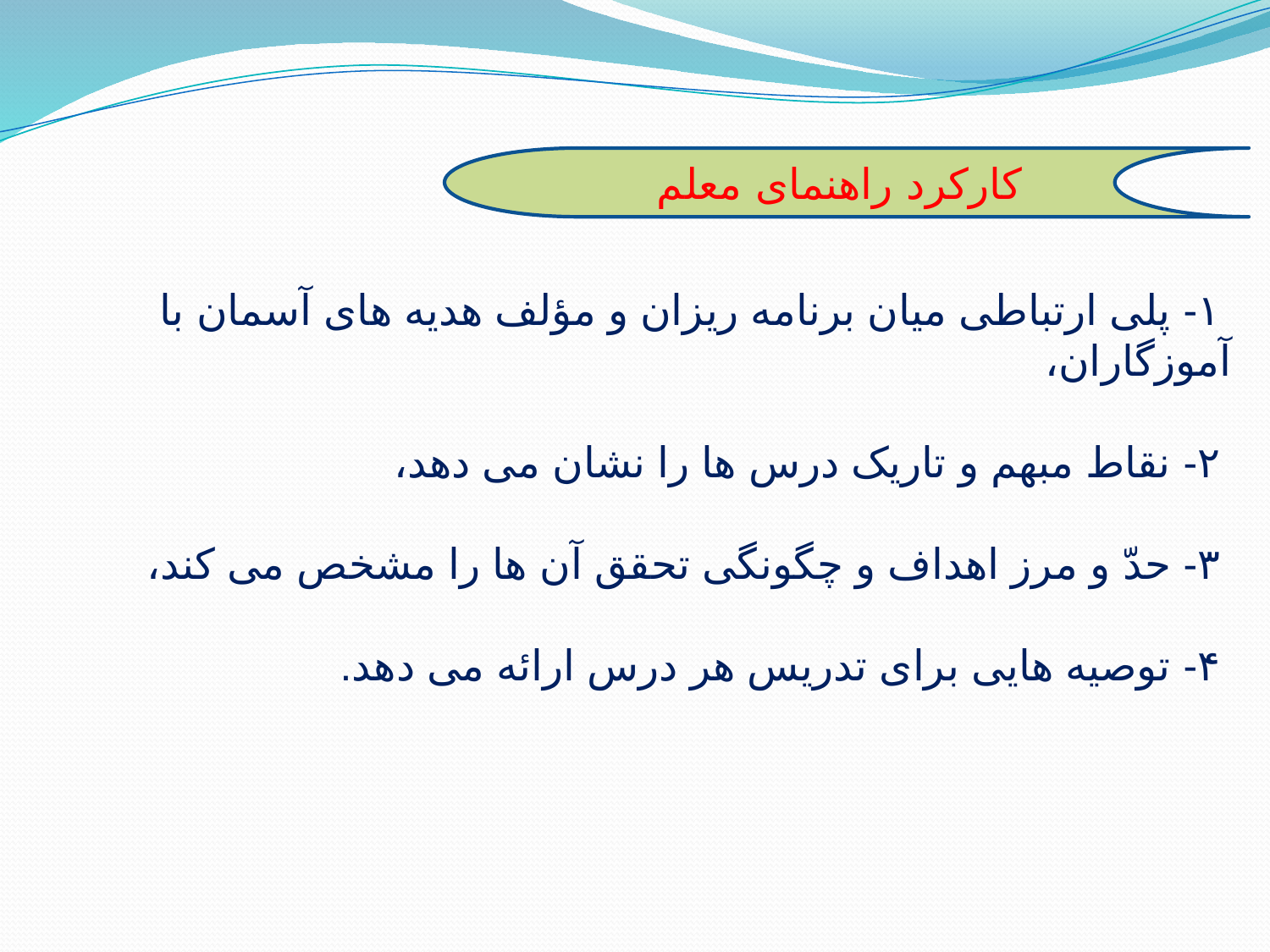

کارکرد راهنمای معلم
# ۱- پلی ارتباطی میان برنامه ریزان و مؤلف هدیه های آسمان با آموزگاران،  ۲- نقاط مبهم و تاریک درس ها را نشان می دهد،  ۳- حدّ و مرز اهداف و چگونگی تحقق آن ها را مشخص می کند،  ۴- توصیه هایی برای تدریس هر درس ارائه می دهد.